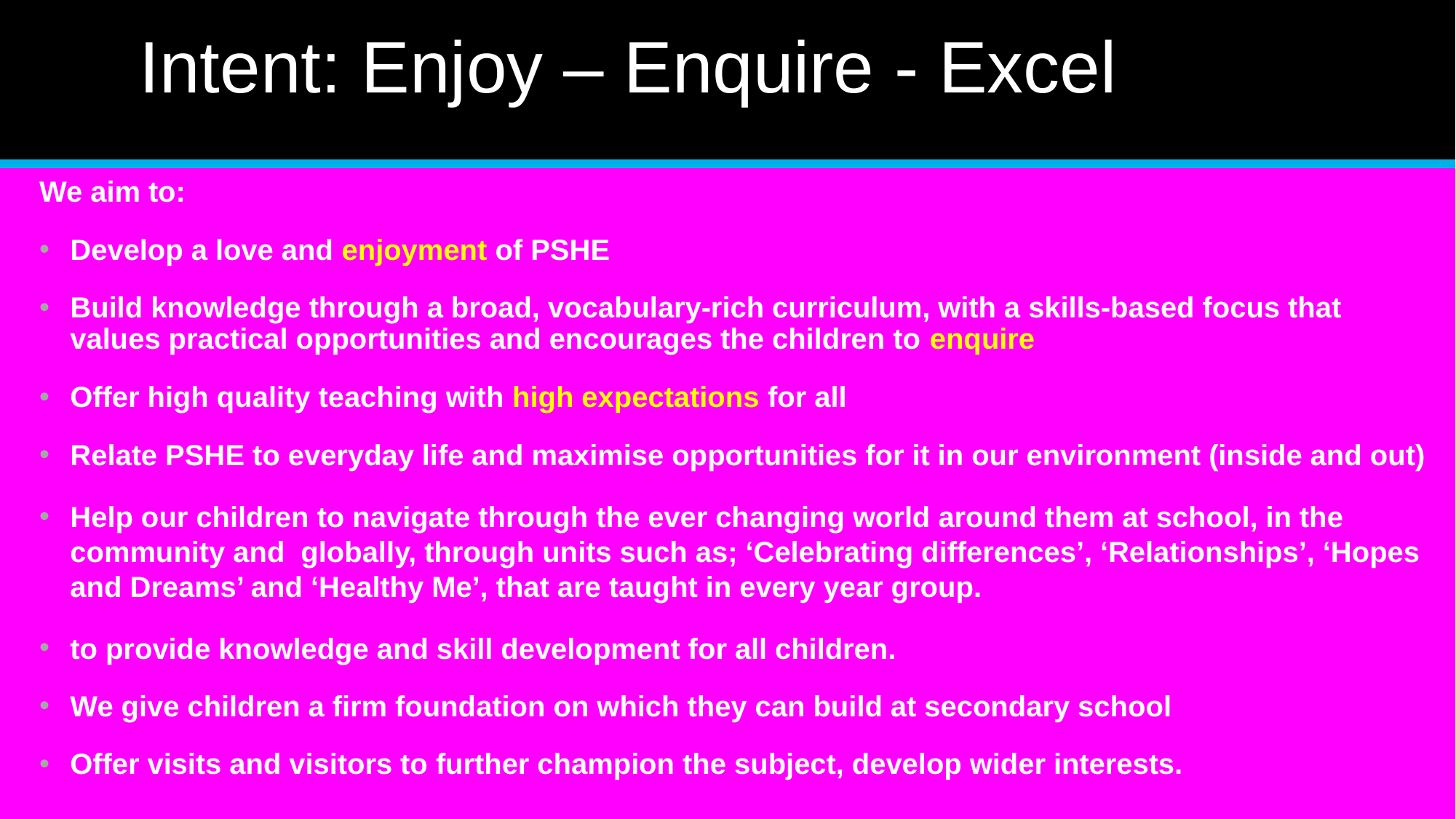

# Intent: Enjoy – Enquire - Excel
We aim to:
Develop a love and enjoyment of PSHE
Build knowledge through a broad, vocabulary-rich curriculum, with a skills-based focus that values practical opportunities and encourages the children to enquire
Offer high quality teaching with high expectations for all
Relate PSHE to everyday life and maximise opportunities for it in our environment (inside and out)
Help our children to navigate through the ever changing world around them at school, in the community and  globally, through units such as; ‘Celebrating differences’, ‘Relationships’, ‘Hopes and Dreams’ and ‘Healthy Me’, that are taught in every year group.
to provide knowledge and skill development for all children.
We give children a firm foundation on which they can build at secondary school
Offer visits and visitors to further champion the subject, develop wider interests.